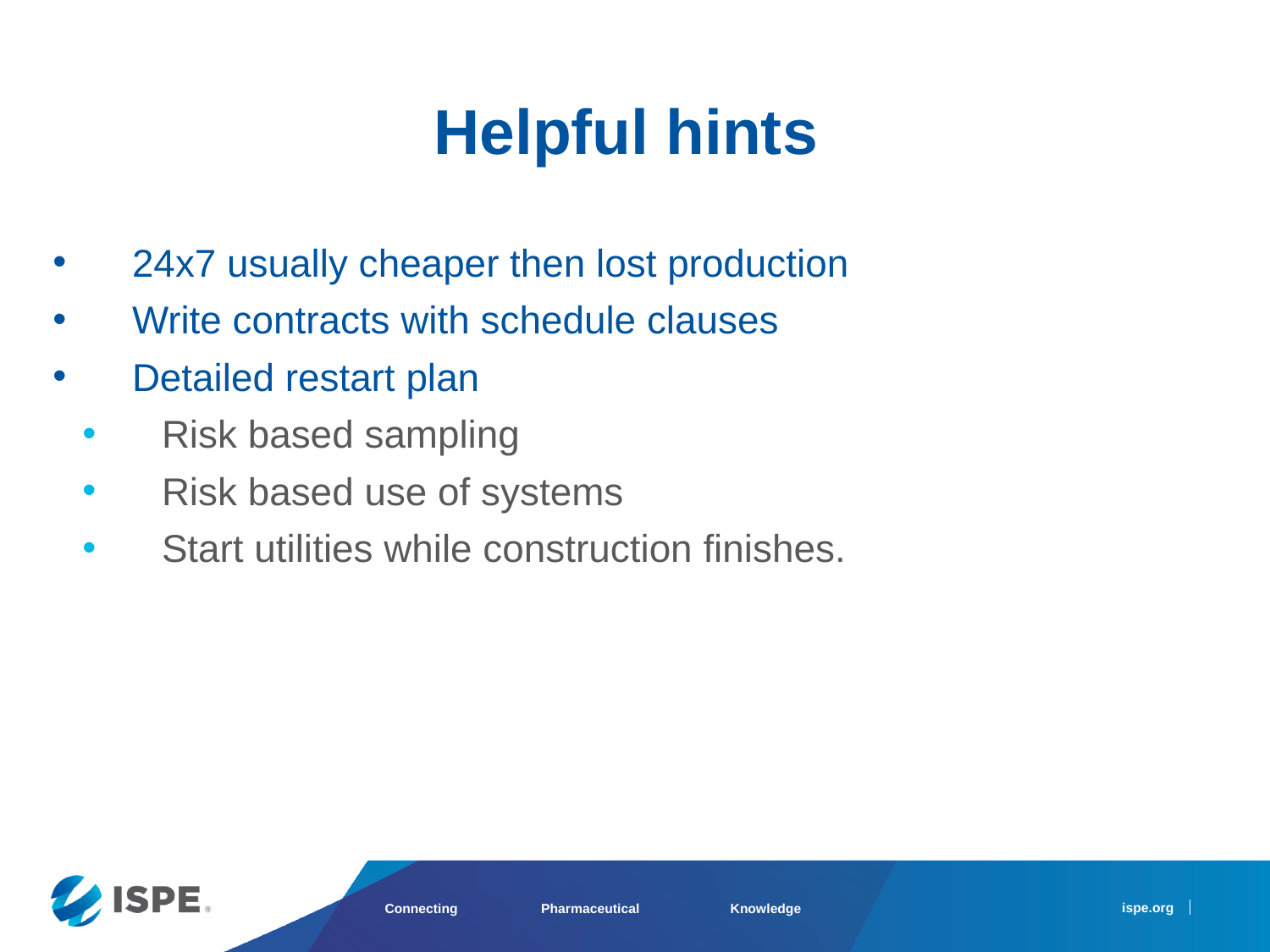

# Helpful hints
24x7 usually cheaper then lost production
Write contracts with schedule clauses
Detailed restart plan
Risk based sampling
Risk based use of systems
Start utilities while construction finishes.